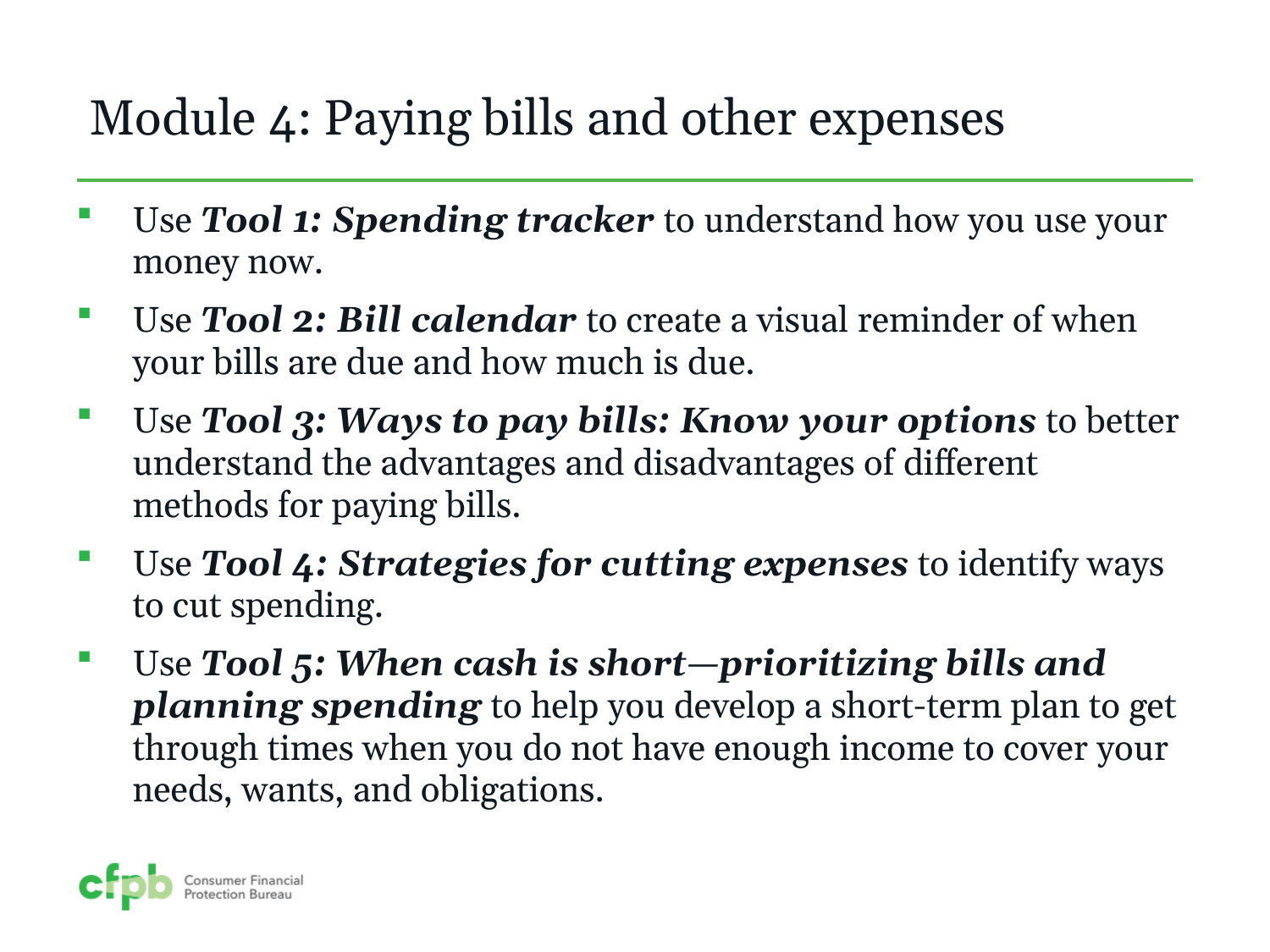

# Module 4: Paying bills and other expenses
Use Tool 1: Spending tracker to understand how you use your money now.
Use Tool 2: Bill calendar to create a visual reminder of when your bills are due and how much is due.
Use Tool 3: Ways to pay bills: Know your options to better understand the advantages and disadvantages of different methods for paying bills.
Use Tool 4: Strategies for cutting expenses to identify ways to cut spending.
Use Tool 5: When cash is short—prioritizing bills and planning spending to help you develop a short-term plan to get through times when you do not have enough income to cover your needs, wants, and obligations.